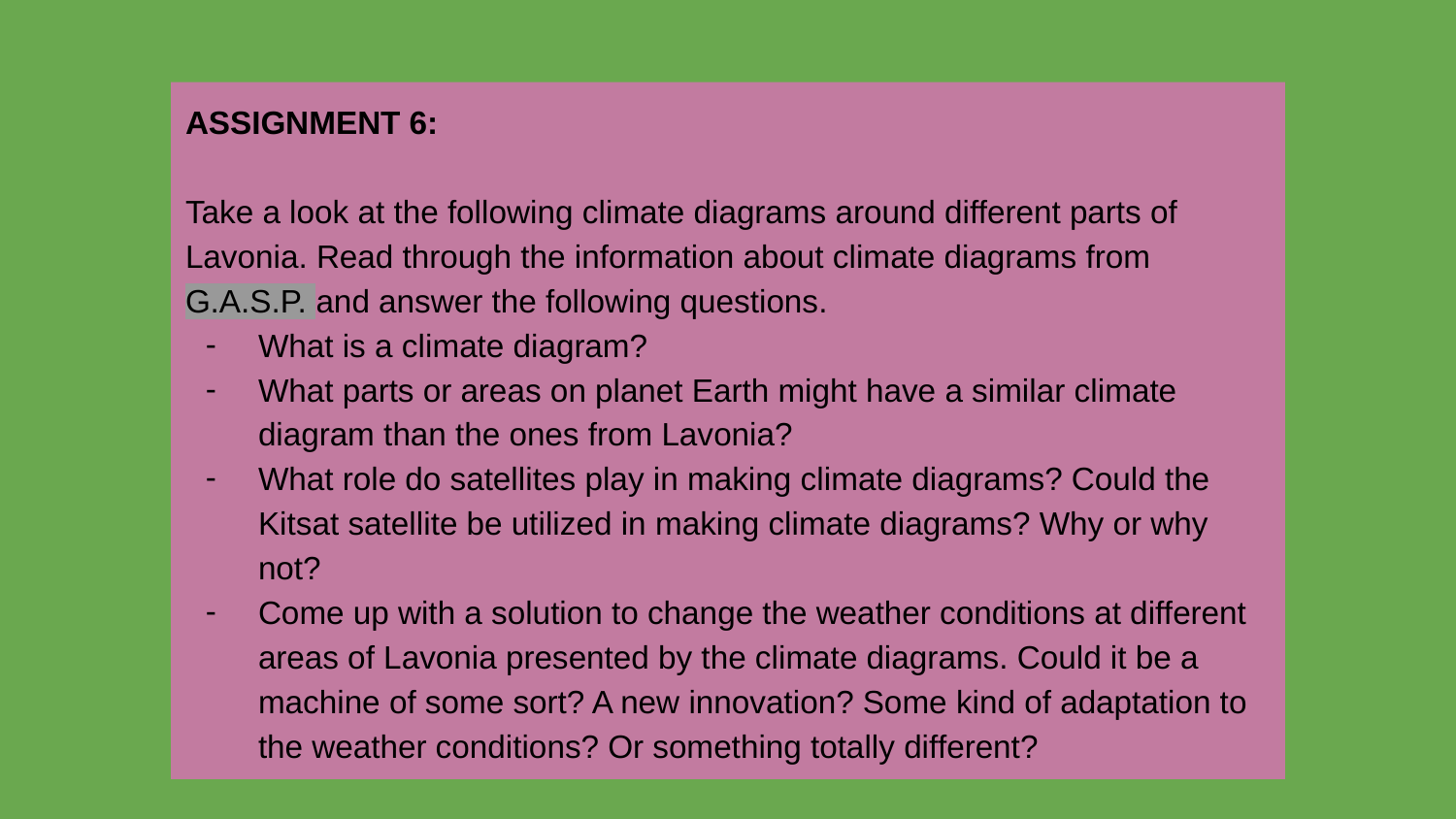

ASSIGNMENT 6:

Take a look at the following climate diagrams around different parts of Lavonia. Read through the information about climate diagrams from G.A.S.P. and answer the following questions.
What is a climate diagram?
What parts or areas on planet Earth might have a similar climate diagram than the ones from Lavonia?
What role do satellites play in making climate diagrams? Could the Kitsat satellite be utilized in making climate diagrams? Why or why not?
Come up with a solution to change the weather conditions at different areas of Lavonia presented by the climate diagrams. Could it be a machine of some sort? A new innovation? Some kind of adaptation to the weather conditions? Or something totally different?